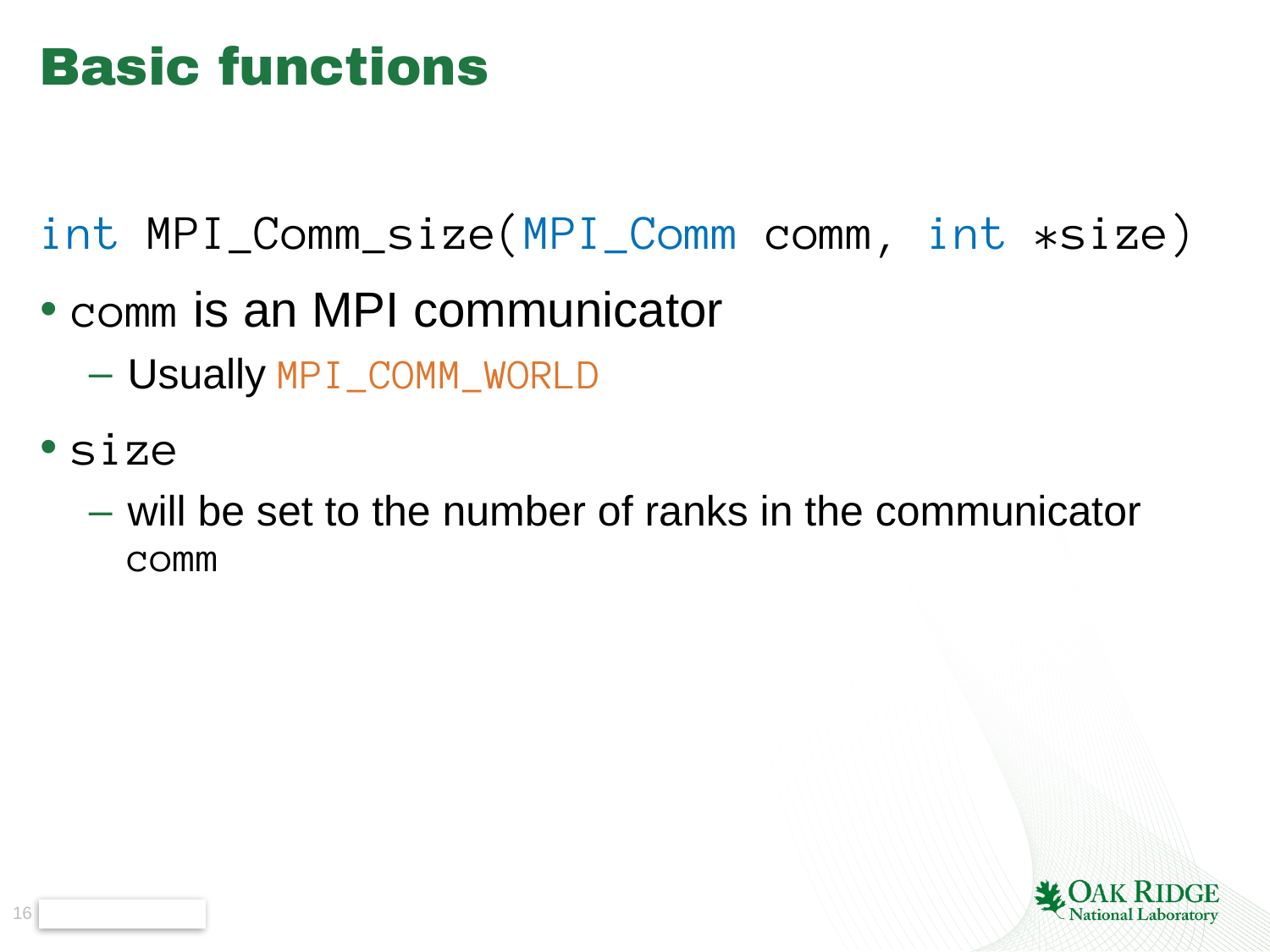

# Basic functions
int MPI_Comm_size(MPI_Comm comm, int *size)
comm is an MPI communicator
Usually MPI_COMM_WORLD
size
will be set to the number of ranks in the communicator comm